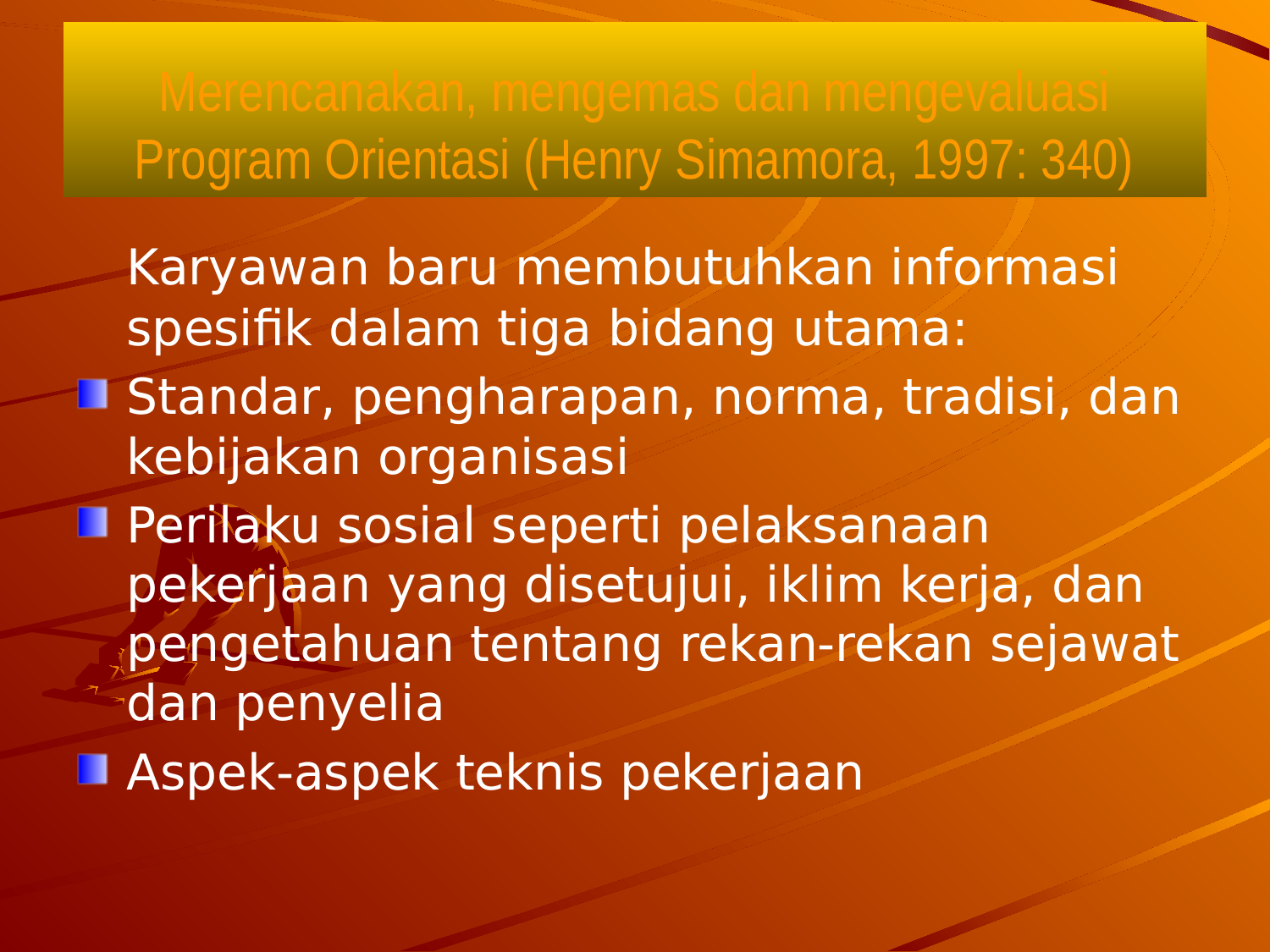

# Merencanakan, mengemas dan mengevaluasi Program Orientasi (Henry Simamora, 1997: 340)
	Karyawan baru membutuhkan informasi spesifik dalam tiga bidang utama:
Standar, pengharapan, norma, tradisi, dan kebijakan organisasi
Perilaku sosial seperti pelaksanaan pekerjaan yang disetujui, iklim kerja, dan pengetahuan tentang rekan-rekan sejawat dan penyelia
Aspek-aspek teknis pekerjaan